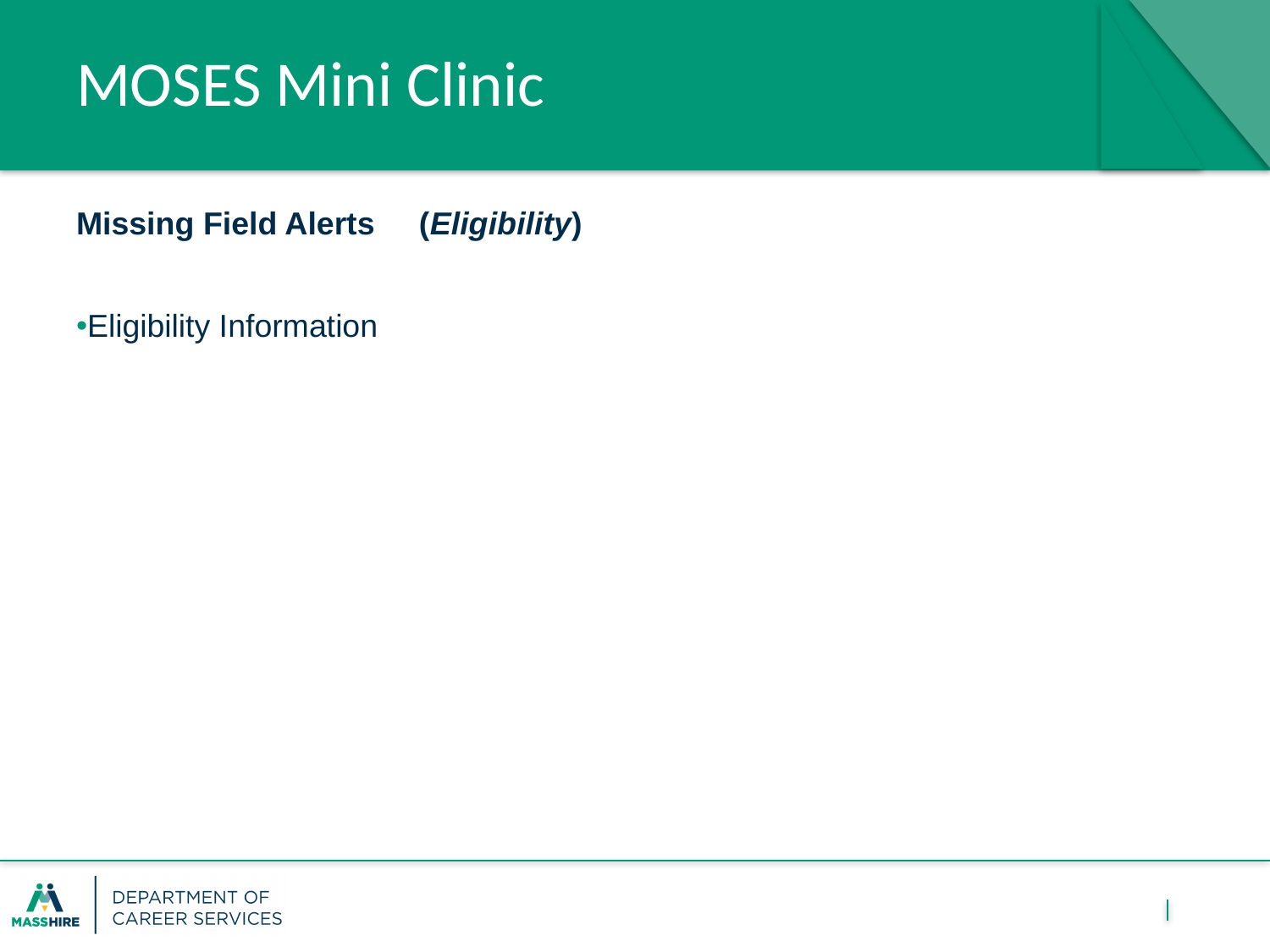

# MOSES Mini Clinic
Missing Field Alerts     (Eligibility)

Eligibility Information